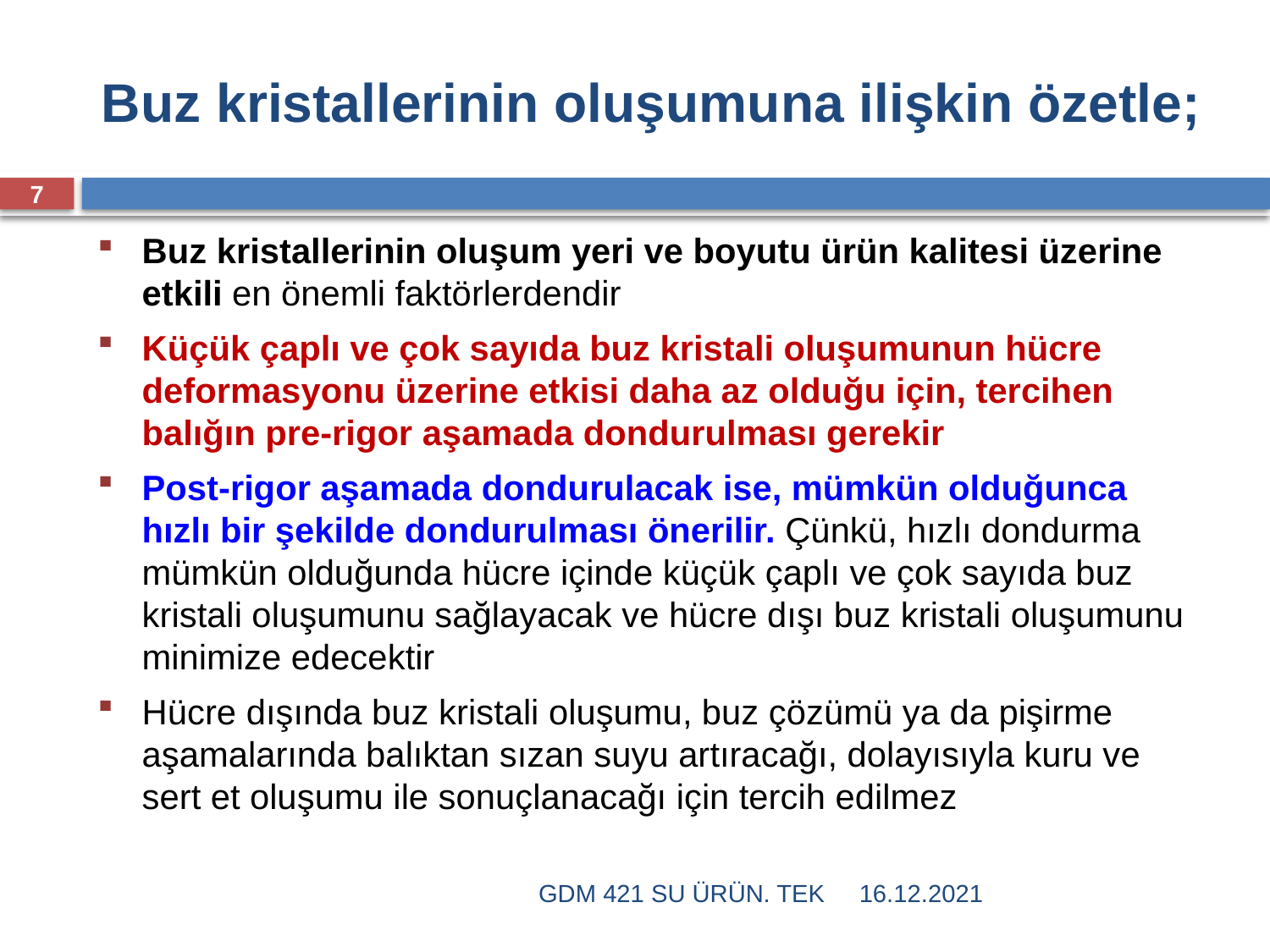

# Buz kristallerinin oluşumuna ilişkin özetle;
7
Buz kristallerinin oluşum yeri ve boyutu ürün kalitesi üzerine etkili en önemli faktörlerdendir
Küçük çaplı ve çok sayıda buz kristali oluşumunun hücre deformasyonu üzerine etkisi daha az olduğu için, tercihen balığın pre-rigor aşamada dondurulması gerekir
Post-rigor aşamada dondurulacak ise, mümkün olduğunca hızlı bir şekilde dondurulması önerilir. Çünkü, hızlı dondurma mümkün olduğunda hücre içinde küçük çaplı ve çok sayıda buz kristali oluşumunu sağlayacak ve hücre dışı buz kristali oluşumunu minimize edecektir
Hücre dışında buz kristali oluşumu, buz çözümü ya da pişirme aşamalarında balıktan sızan suyu artıracağı, dolayısıyla kuru ve sert et oluşumu ile sonuçlanacağı için tercih edilmez

GDM 421 SU ÜRÜN. TEK
16.12.2021